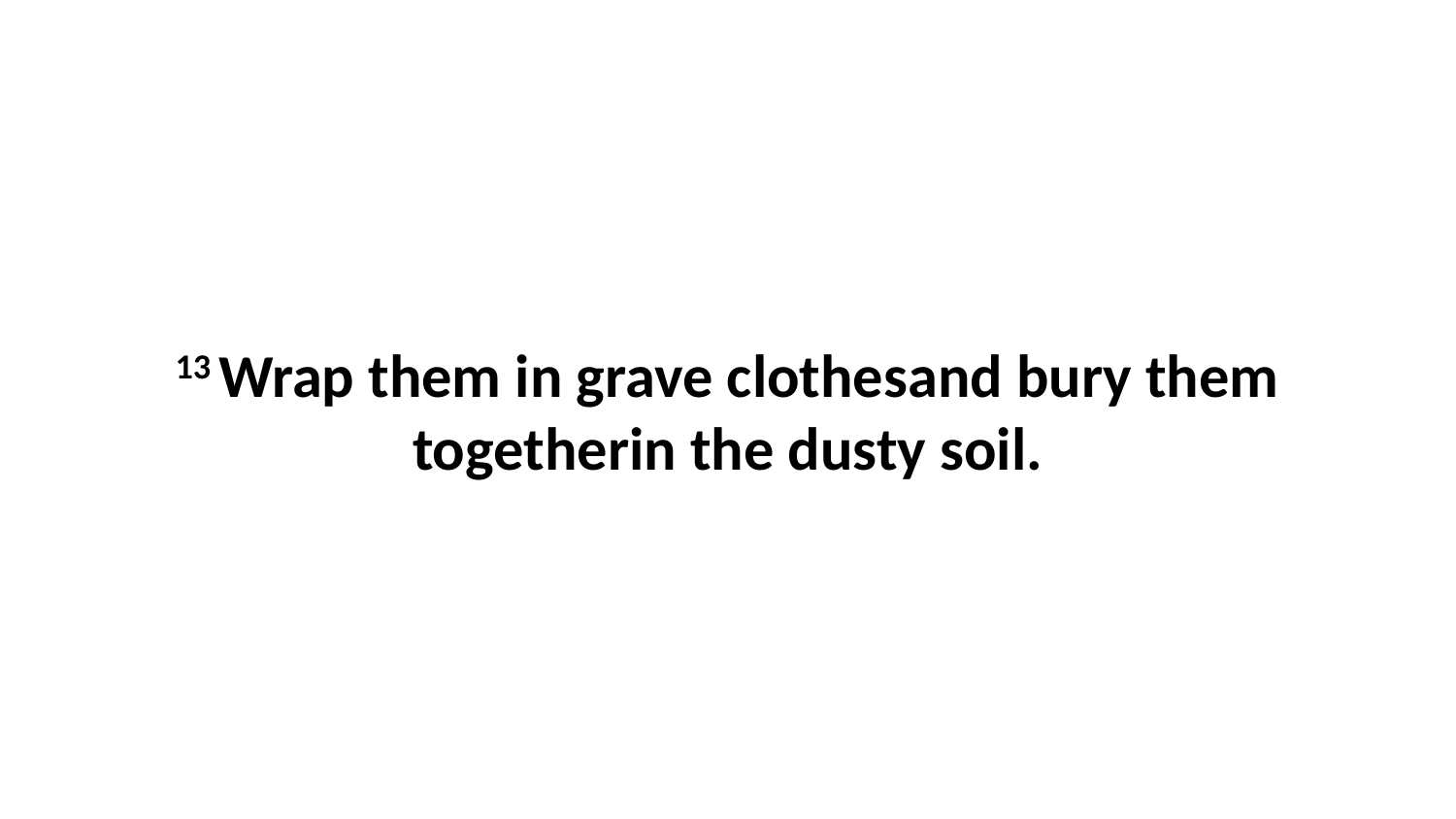

13 Wrap them in grave clothesand bury them togetherin the dusty soil.